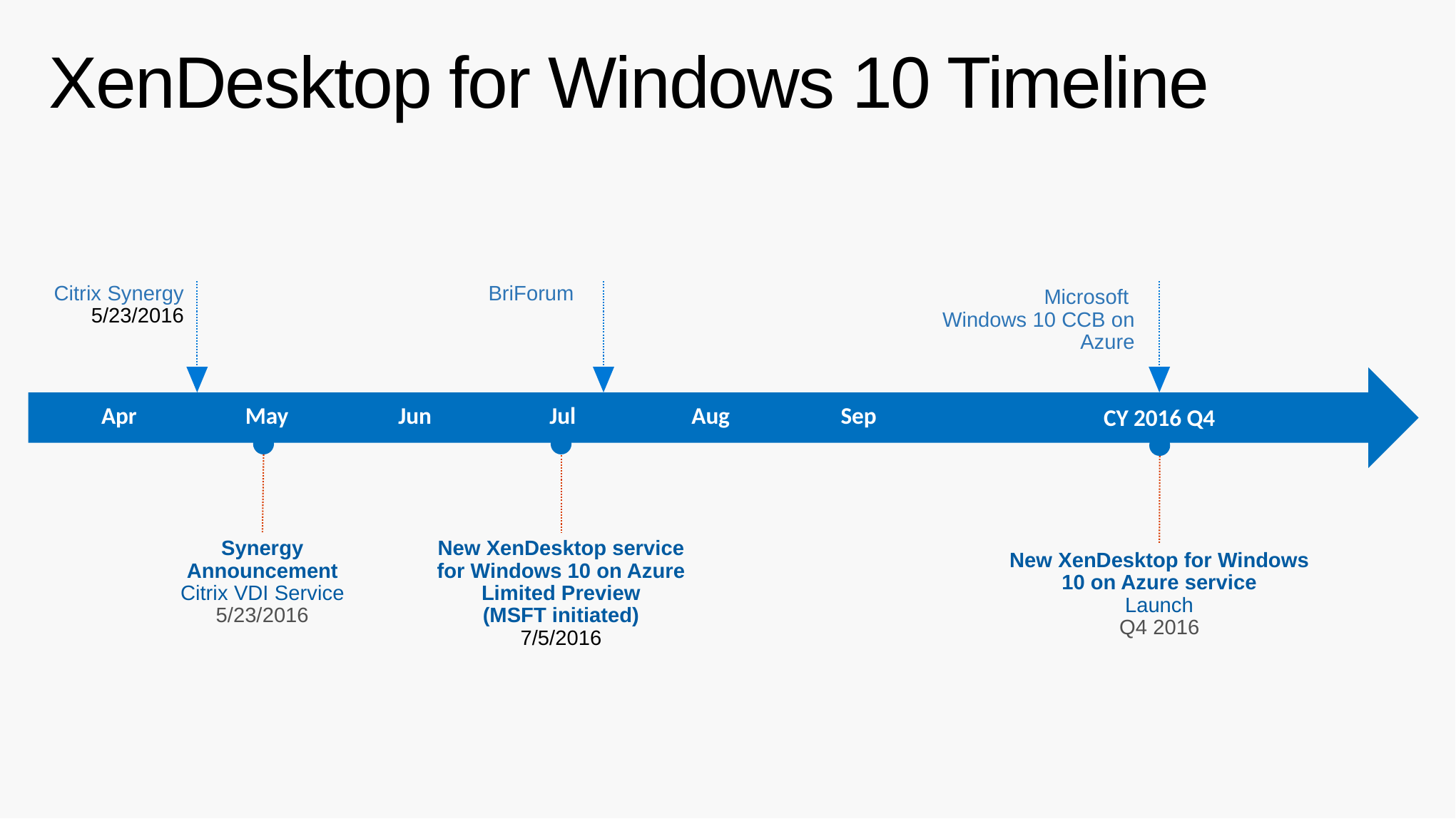

# XenDesktop for Windows 10 Timeline
Citrix Synergy 5/23/2016

BriForum
Microsoft
Windows 10 CCB on Azure

CY 2016 Q4
| Apr | May | Jun | Jul | Aug | Sep | Oct | Nov | Dec |
| --- | --- | --- | --- | --- | --- | --- | --- | --- |

Synergy Announcement
Citrix VDI Service
5/23/2016
New XenDesktop service for Windows 10 on Azure
Limited Preview
(MSFT initiated)
7/5/2016

New XenDesktop for Windows 10 on Azure service
Launch
Q4 2016